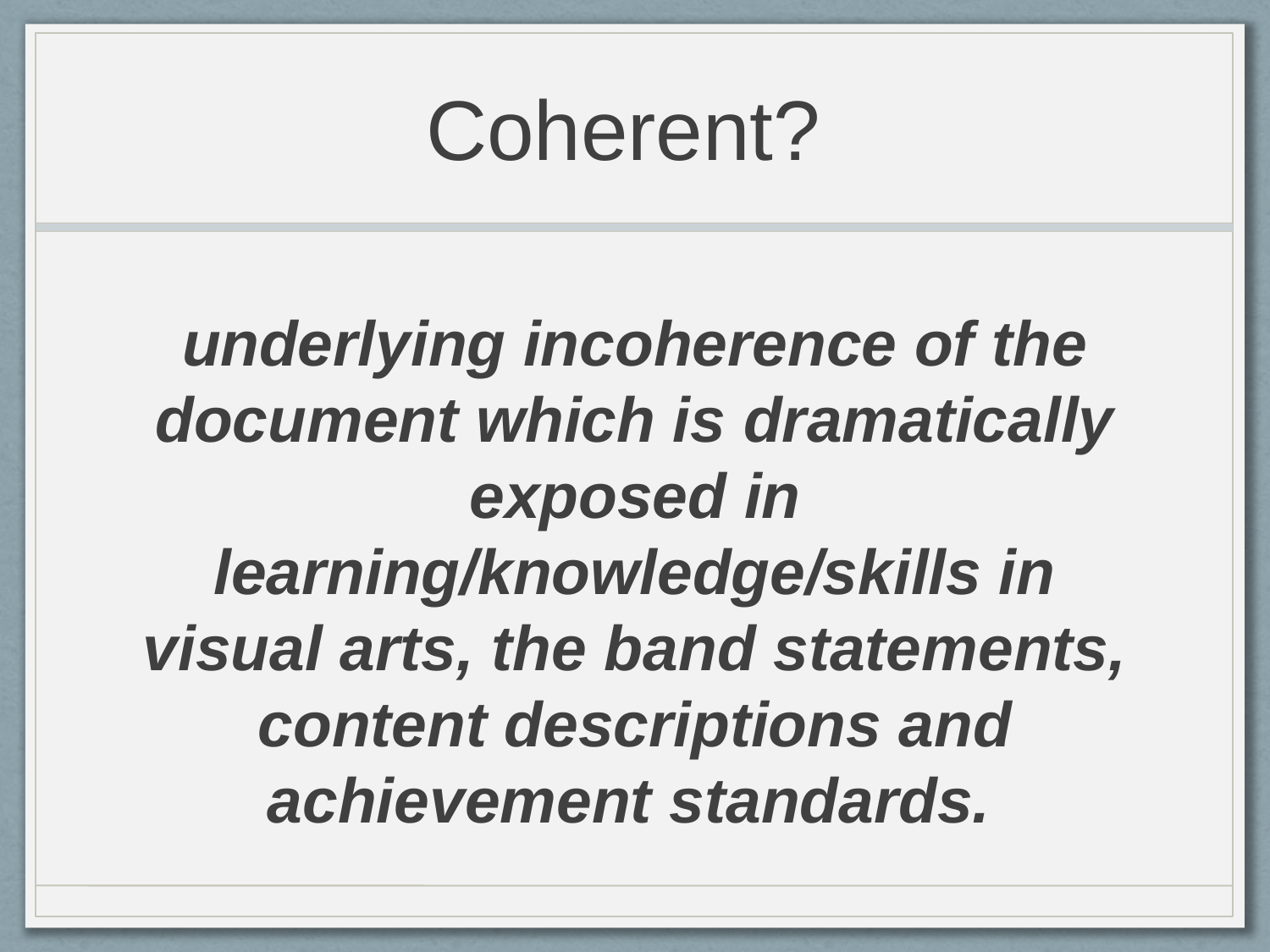

# Coherent?
underlying incoherence of the document which is dramatically exposed in learning/knowledge/skills in visual arts, the band statements, content descriptions and achievement standards.